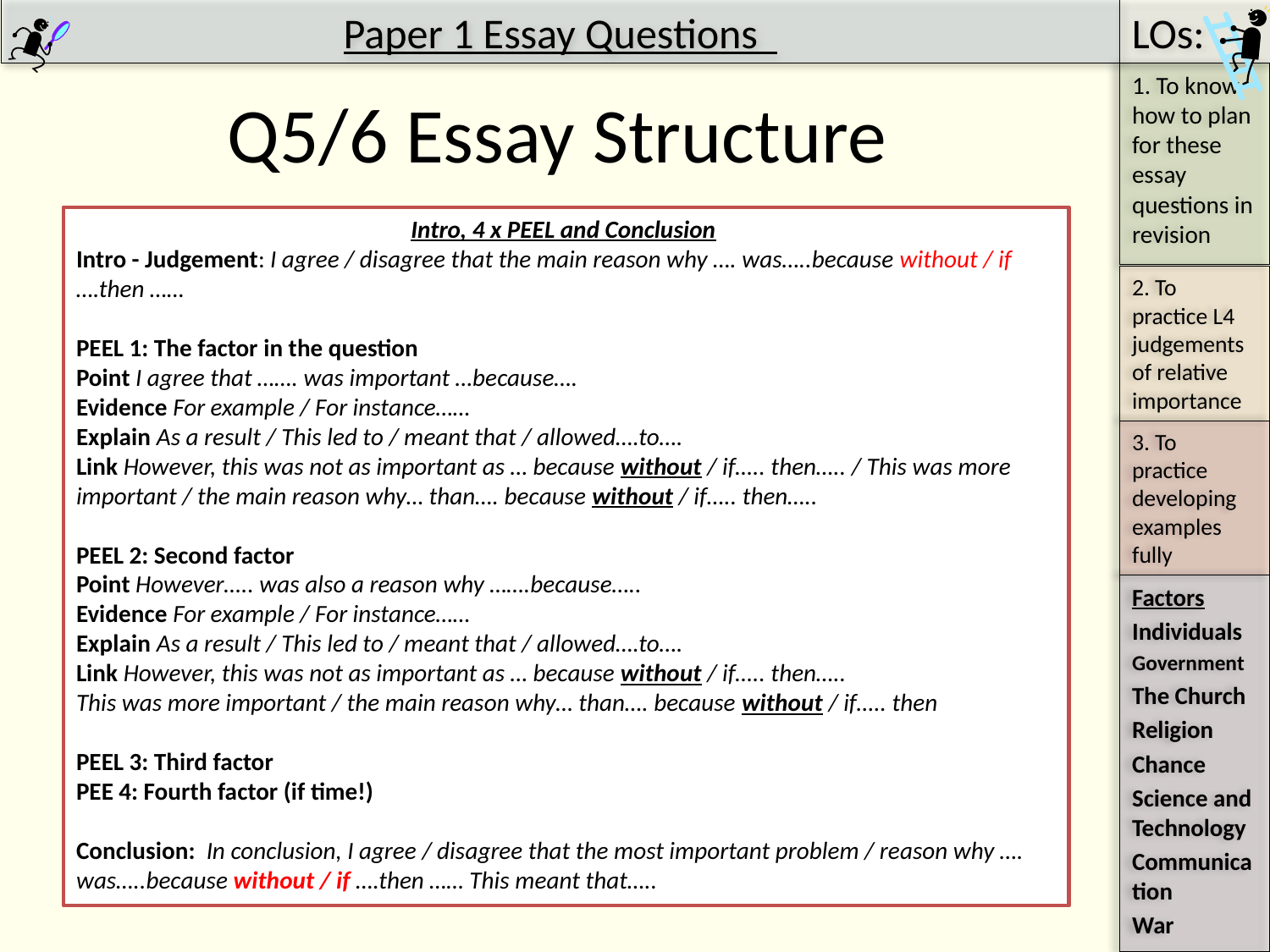

# Q5/6 Essay Structure
Intro, 4 x PEEL and Conclusion
Intro - Judgement: I agree / disagree that the main reason why …. was…..because without / if ….then ……

PEEL 1: The factor in the question
Point I agree that ……. was important …because….
Evidence For example / For instance……
Explain As a result / This led to / meant that / allowed….to….
Link However, this was not as important as … because without / if….. then….. / This was more important / the main reason why… than…. because without / if….. then…..

PEEL 2: Second factor
Point However….. was also a reason why …….because…..
Evidence For example / For instance……
Explain As a result / This led to / meant that / allowed….to….
Link However, this was not as important as … because without / if….. then…..
This was more important / the main reason why… than…. because without / if….. then

PEEL 3: Third factor
PEE 4: Fourth factor (if time!)

Conclusion:  In conclusion, I agree / disagree that the most important problem / reason why …. was…..because without / if ….then …… This meant that…..